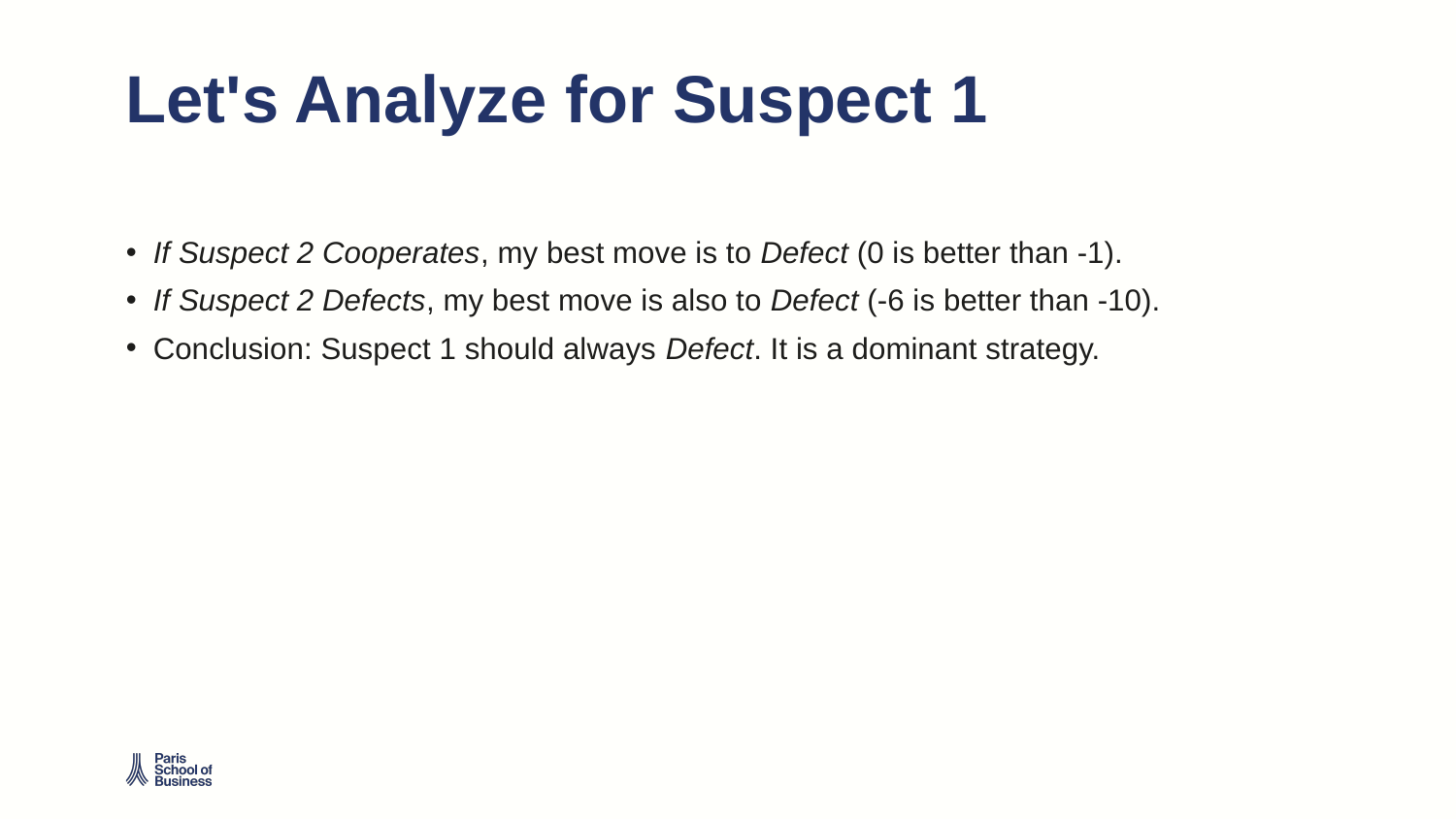

# Let's Analyze for Suspect 1
If Suspect 2 Cooperates, my best move is to Defect (0 is better than -1).
If Suspect 2 Defects, my best move is also to Defect (-6 is better than -10).
Conclusion: Suspect 1 should always Defect. It is a dominant strategy.